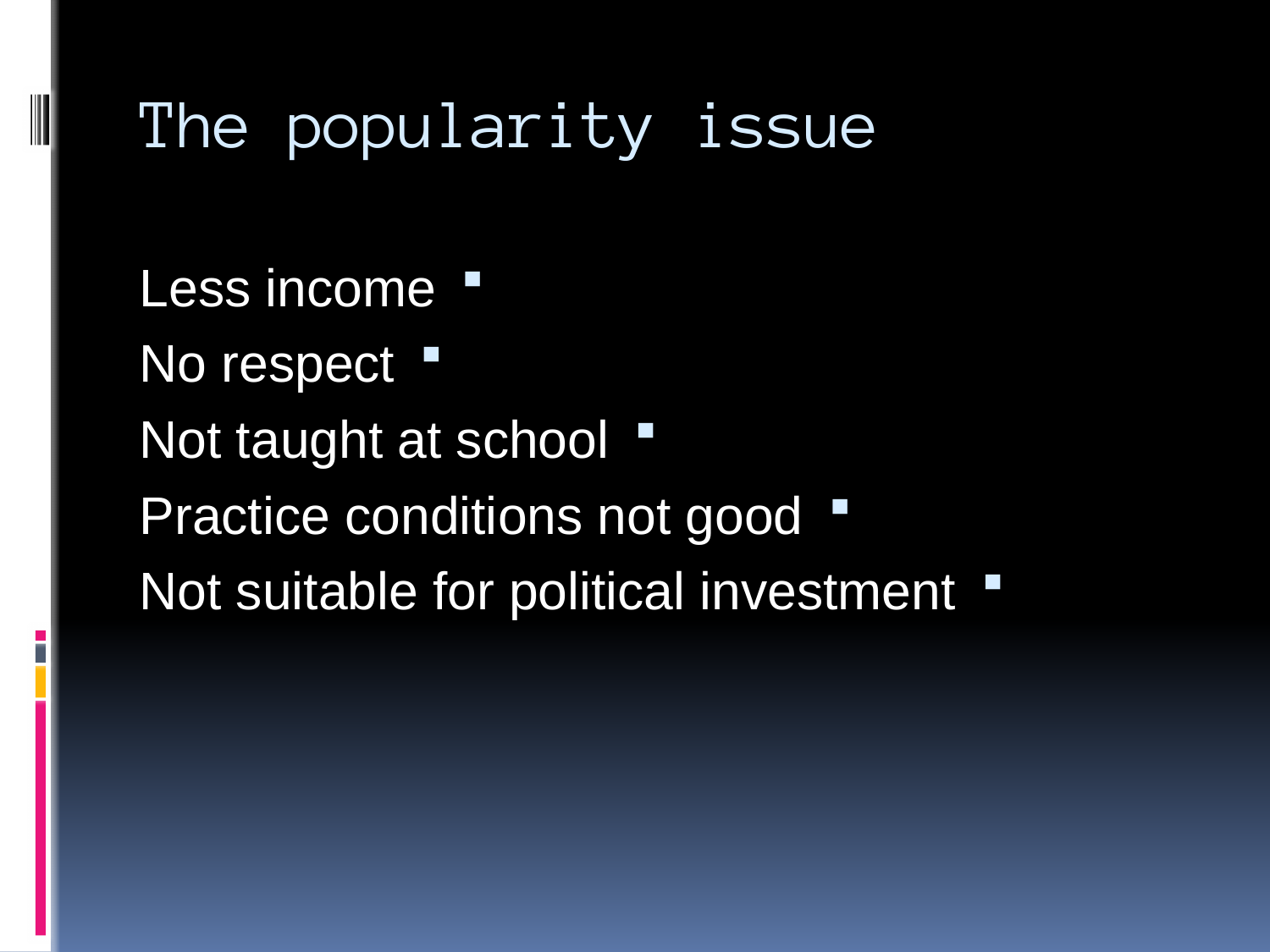

# The popularity issue
Less income
No respect
Not taught at school
Practice conditions not good
Not suitable for political investment